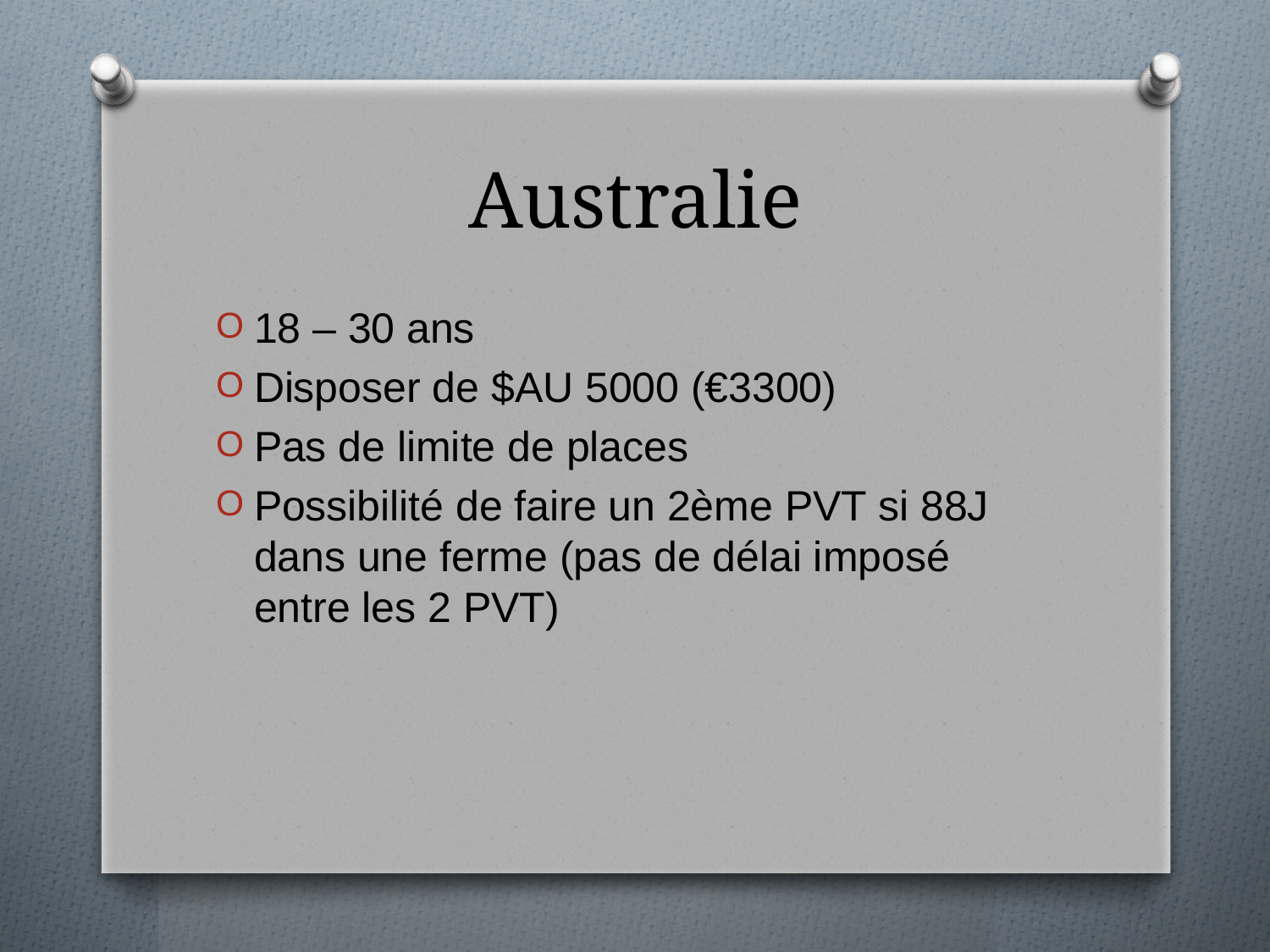

# Australie
18 – 30 ans
Disposer de $AU 5000 (€3300)
Pas de limite de places
Possibilité de faire un 2ème PVT si 88J dans une ferme (pas de délai imposé entre les 2 PVT)